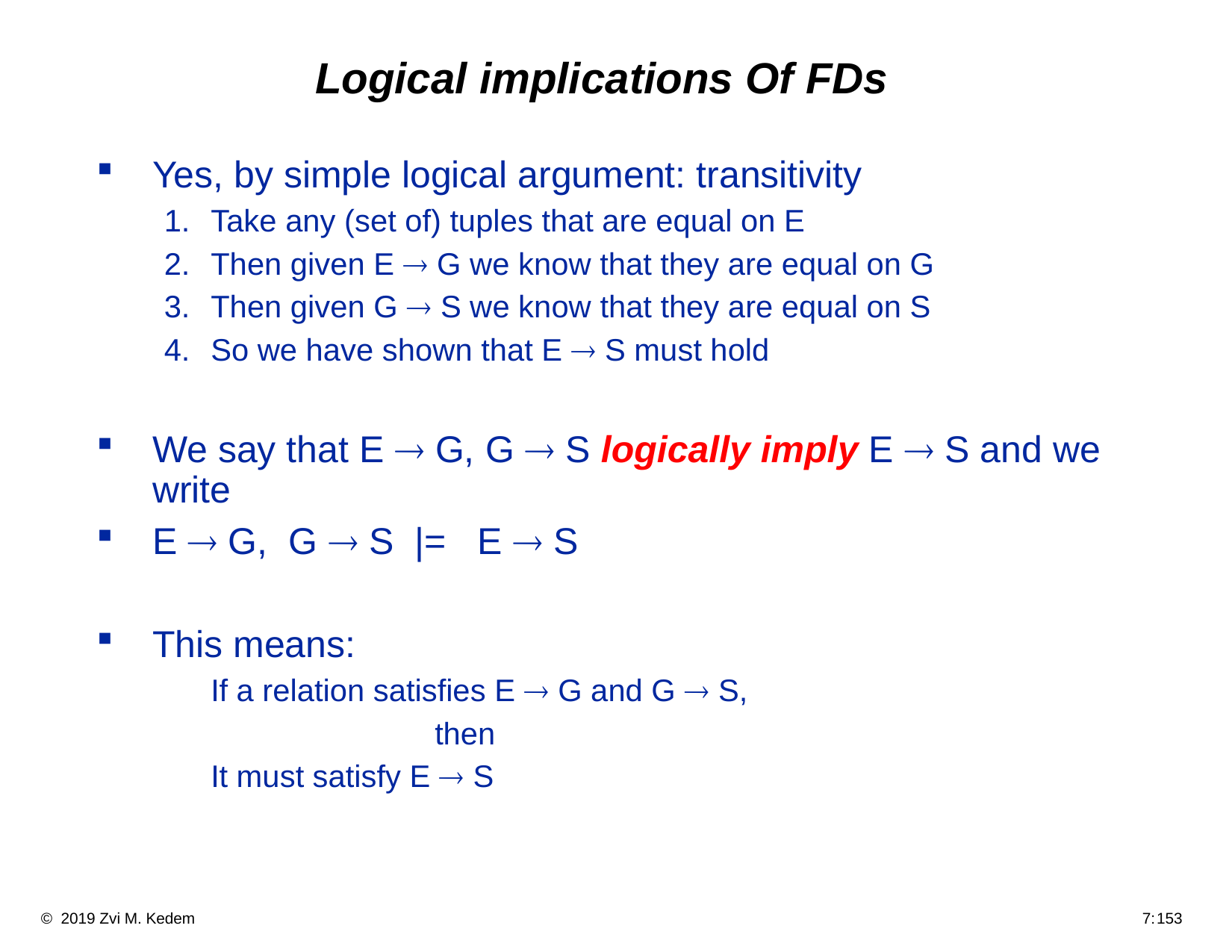

# Logical implications Of FDs
Yes, by simple logical argument: transitivity
Take any (set of) tuples that are equal on E
Then given E → G we know that they are equal on G
Then given G → S we know that they are equal on S
So we have shown that E → S must hold

We say that E → G, G → S logically imply E → S and we write
E → G,  G → S  |=   E → S

This means:
	If a relation satisfies E → G and G → S,
			then
	It must satisfy E → S